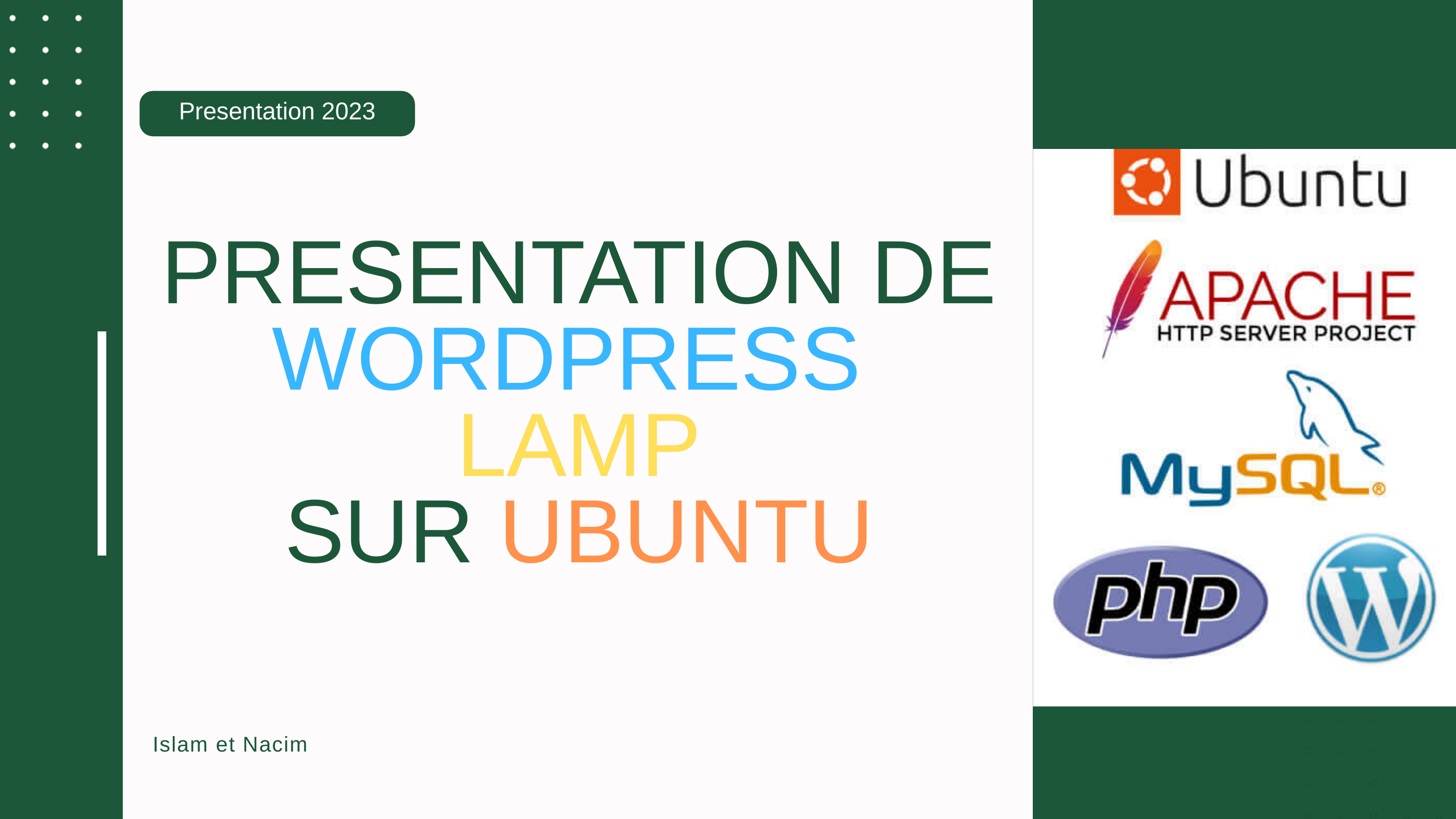

Presentation 2023

PRESENTATION DE WORDPRESS
LAMP
SUR UBUNTU

Islam et Nacim